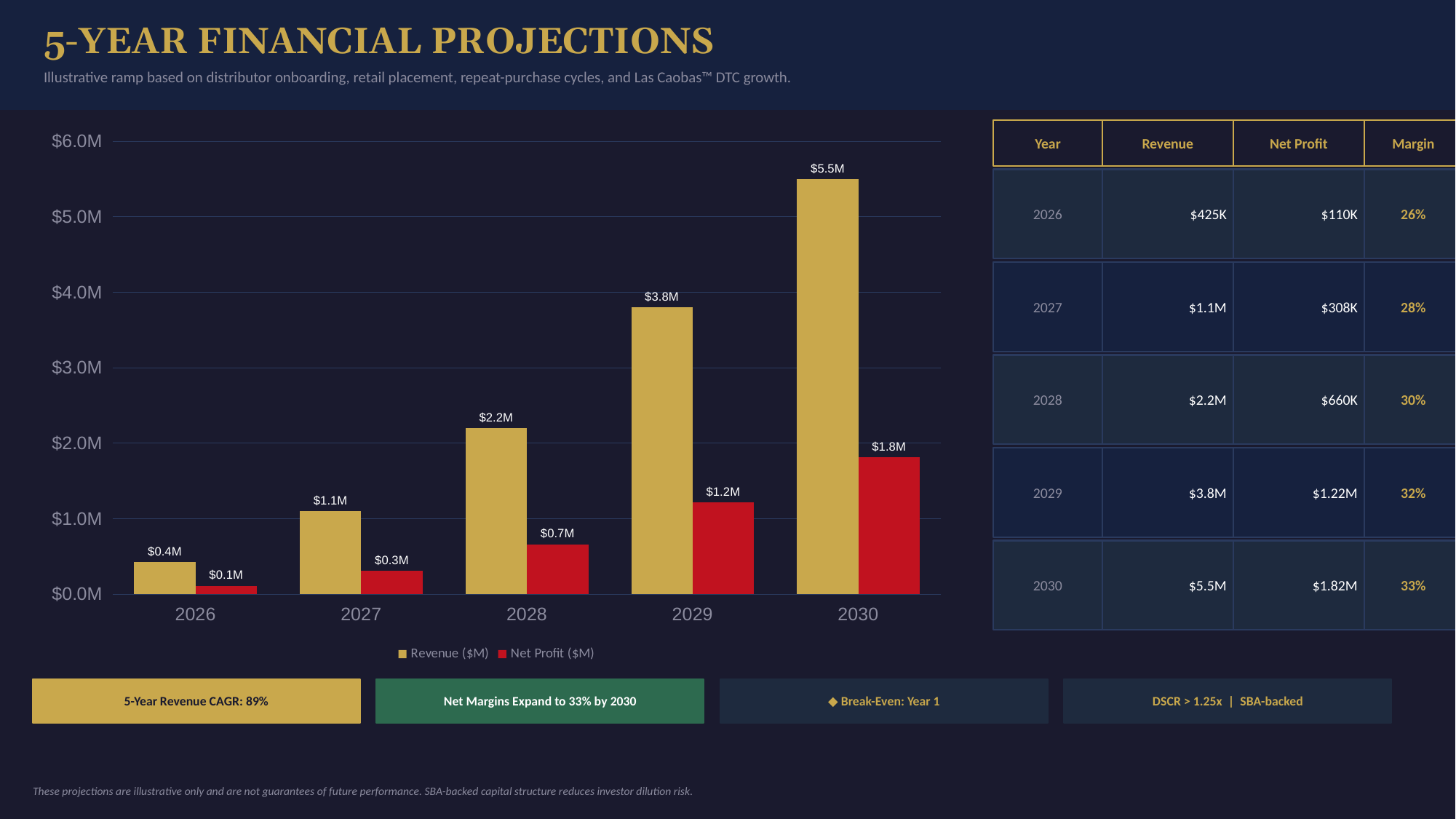

5-YEAR FINANCIAL PROJECTIONS
Illustrative ramp based on distributor onboarding, retail placement, repeat-purchase cycles, and Las Caobas™ DTC growth.

### Chart

| Category | Revenue ($M) | Net Profit ($M) |
|---|---|---|
| 2026 | 0.425 | 0.11 |
| 2027 | 1.1 | 0.308 |
| 2028 | 2.2 | 0.66 |
| 2029 | 3.8 | 1.216 |
| 2030 | 5.5 | 1.815 |
Year

Revenue

Net Profit

Margin

2026

$425K

$110K

26%

2027

$1.1M

$308K

28%

2028

$2.2M

$660K

30%

2029

$3.8M

$1.22M

32%

2030

$5.5M

$1.82M

33%

5-Year Revenue CAGR: 89%

Net Margins Expand to 33% by 2030

◆ Break-Even: Year 1

DSCR > 1.25x  |  SBA-backed
These projections are illustrative only and are not guarantees of future performance. SBA-backed capital structure reduces investor dilution risk.